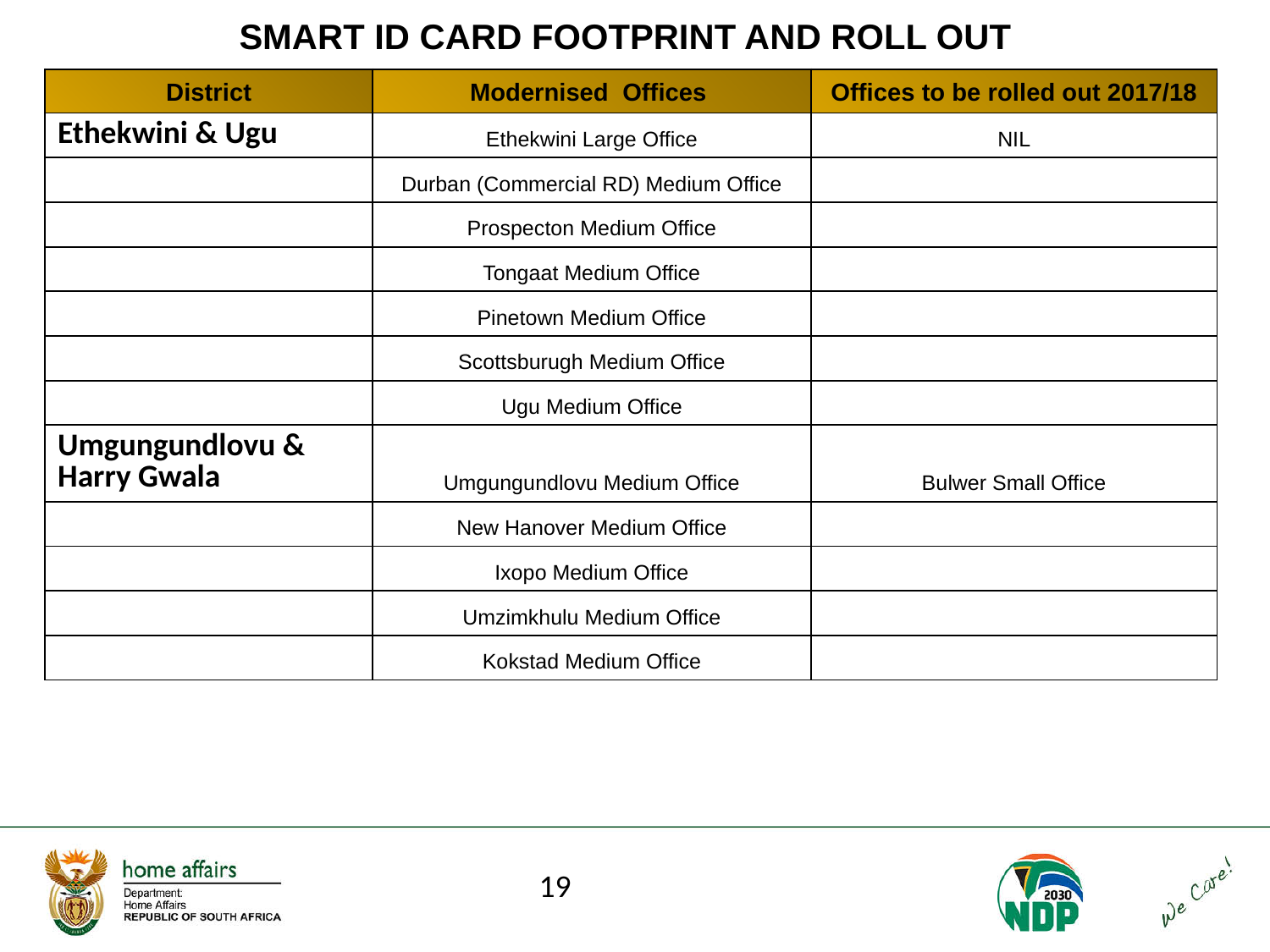

# SMART ID CARD FOOTPRINT AND ROLL OUT
| District | Modernised Offices | Offices to be rolled out 2017/18 |
| --- | --- | --- |
| Ethekwini & Ugu | Ethekwini Large Office | NIL |
|  | Durban (Commercial RD) Medium Office |  |
|  | Prospecton Medium Office |  |
|  | Tongaat Medium Office |  |
|  | Pinetown Medium Office |  |
|  | Scottsburugh Medium Office |  |
|  | Ugu Medium Office |  |
| Umgungundlovu & Harry Gwala | Umgungundlovu Medium Office | Bulwer Small Office |
|  | New Hanover Medium Office |  |
|  | Ixopo Medium Office |  |
|  | Umzimkhulu Medium Office |  |
|  | Kokstad Medium Office |  |
19